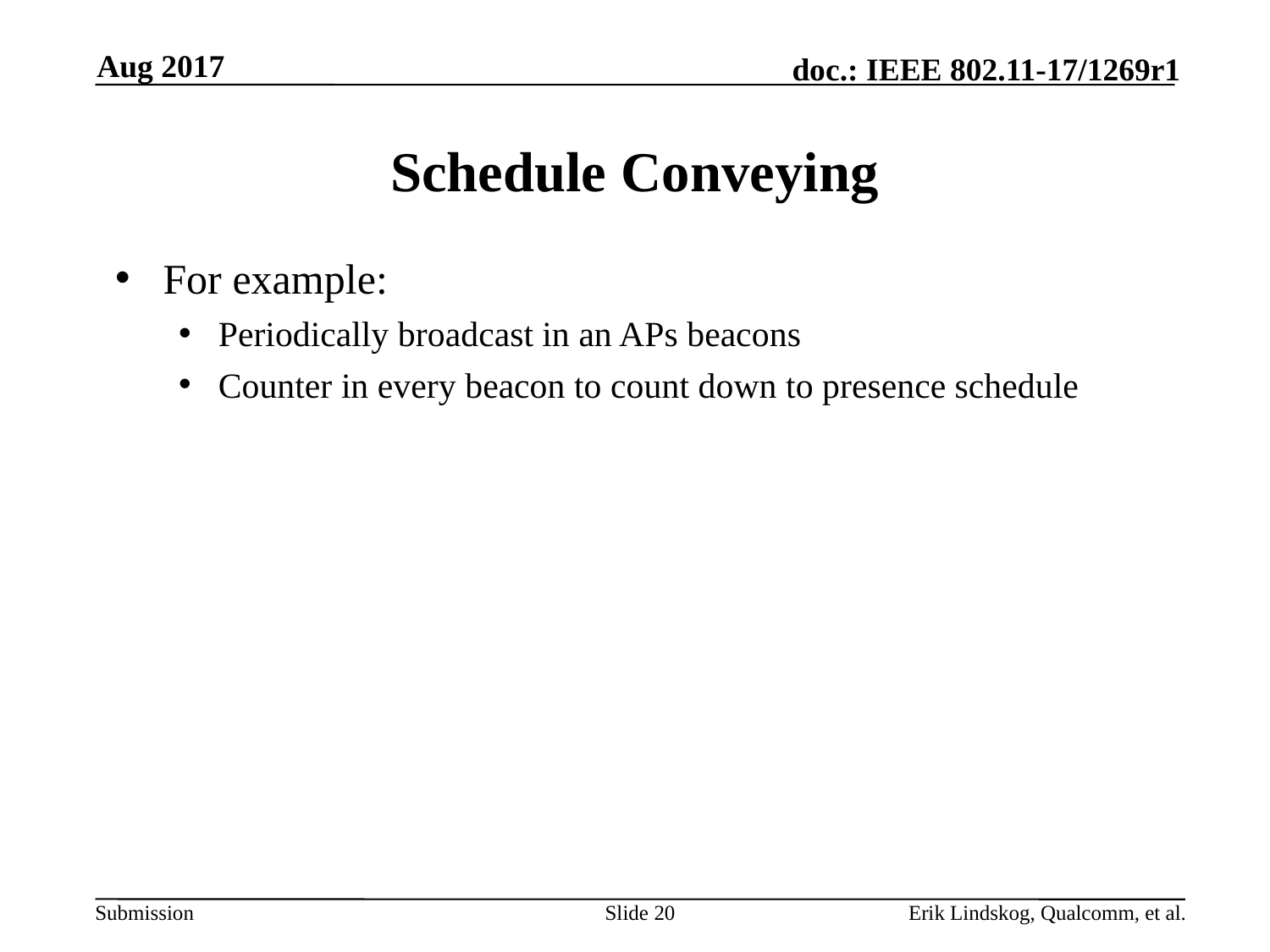

Aug 2017
# Schedule Conveying
For example:
Periodically broadcast in an APs beacons
Counter in every beacon to count down to presence schedule

Slide 20
Erik Lindskog, Qualcomm, et al.